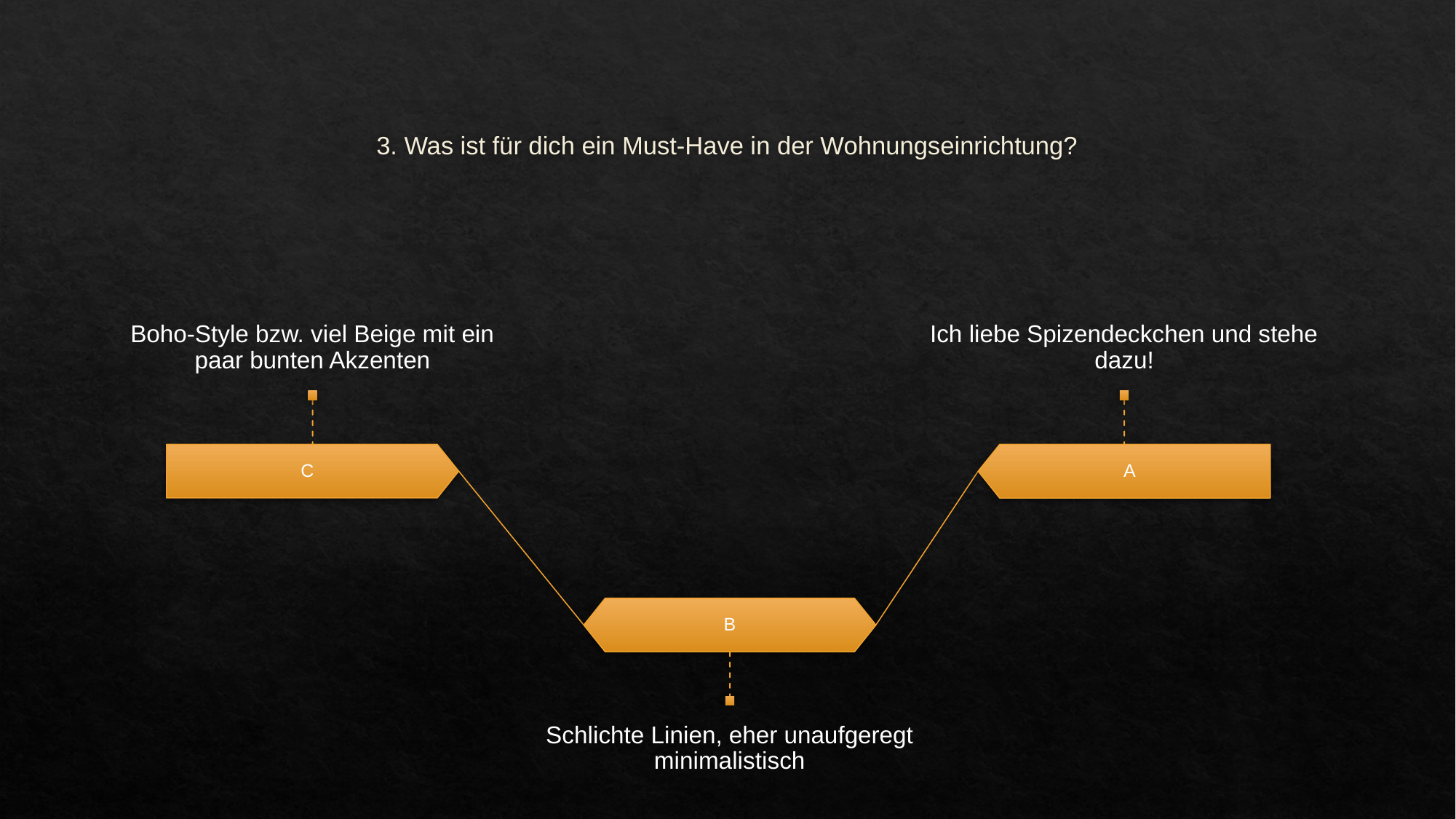

# 3. Was ist für dich ein Must-Have in der Wohnungseinrichtung?
C
Boho-Style bzw. viel Beige mit ein paar bunten Akzenten
B
Schlichte Linien, eher unaufgeregt minimalistisch
A
Ich liebe Spizendeckchen und stehe dazu!